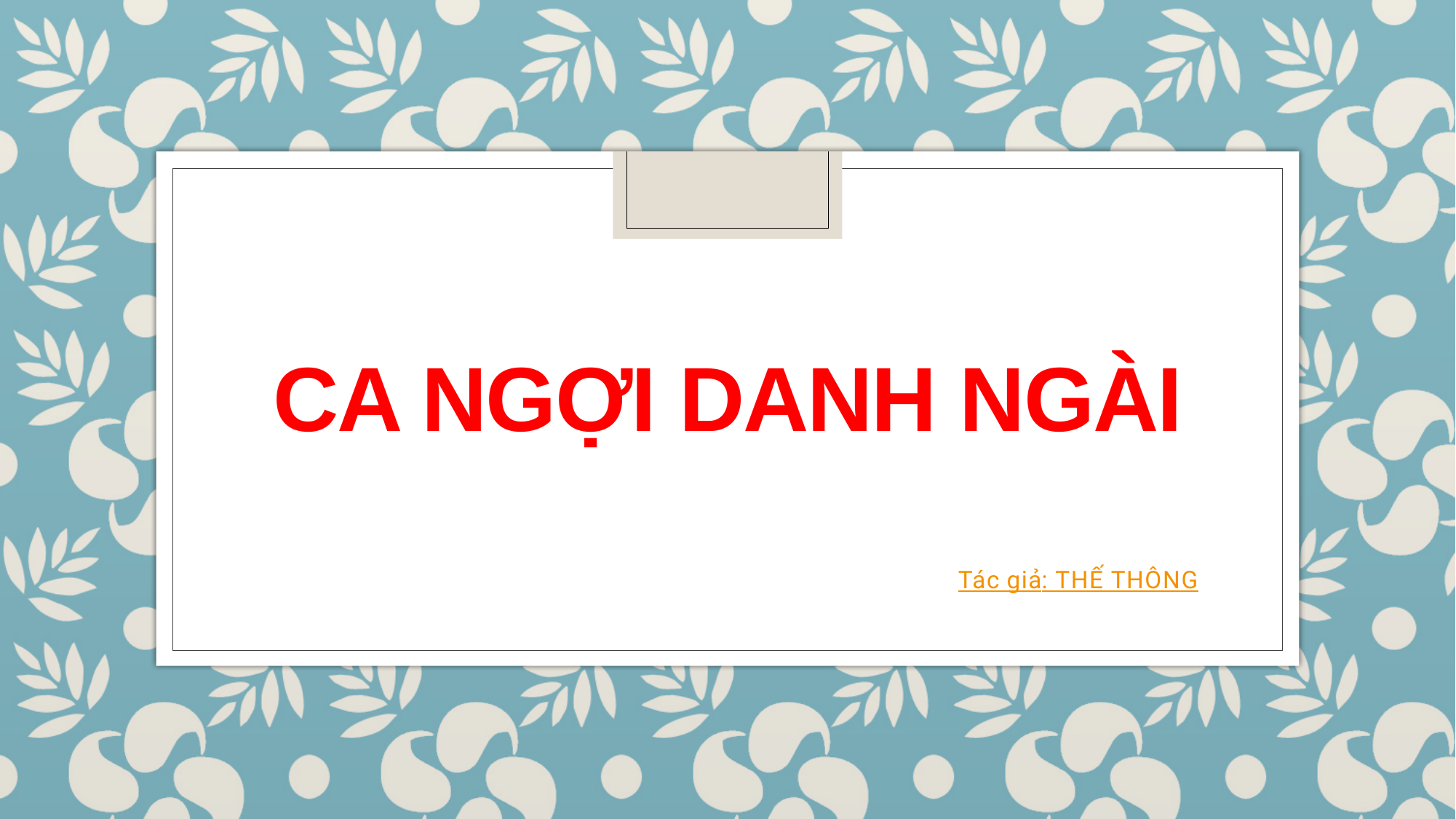

# Ca ngợi danh ngài
Tác giả: THẾ THÔNG